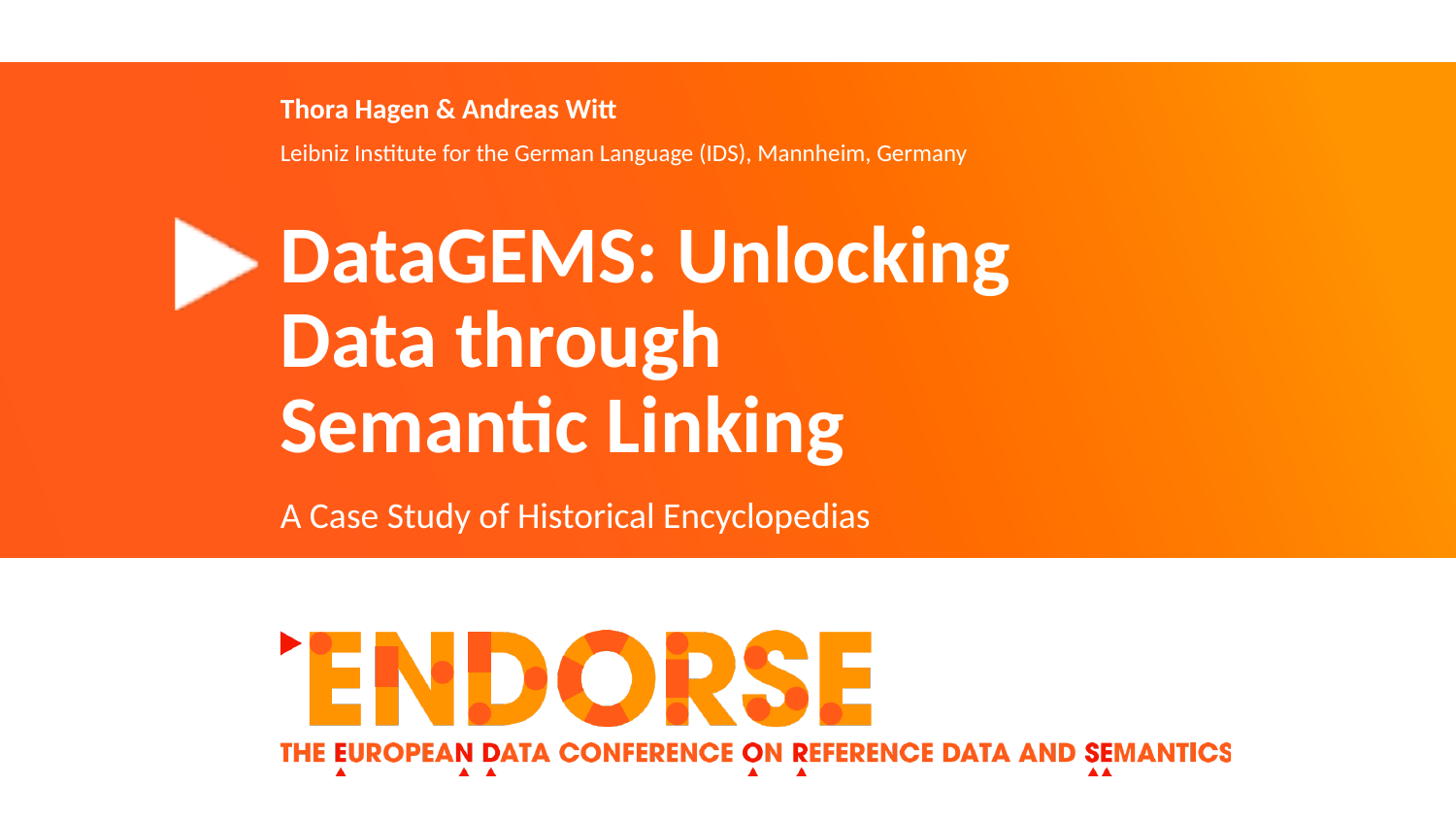

# Thora Hagen & Andreas Witt
Leibniz Institute for the German Language (IDS), Mannheim, Germany
DataGEMS: Unlocking Data through Semantic Linking
A Case Study of Historical Encyclopedias